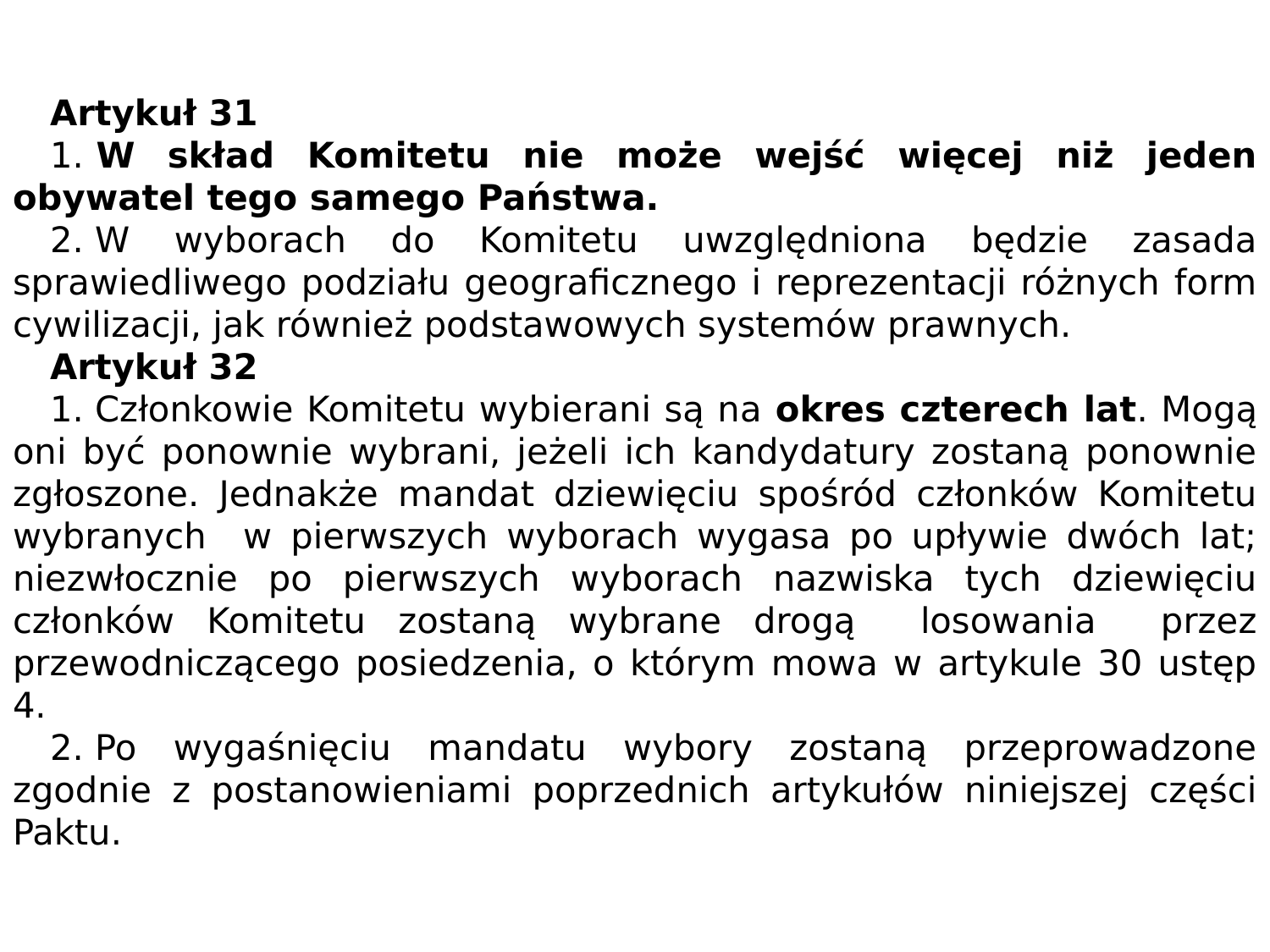

Artykuł 31
1. W skład Komitetu nie może wejść więcej niż jeden obywatel tego samego Państwa.
2. W wyborach do Komitetu uwzględniona będzie zasada sprawiedliwego podziału geograficznego i reprezentacji różnych form cywilizacji, jak również podstawowych systemów prawnych.
Artykuł 32
1. Członkowie Komitetu wybierani są na okres czterech lat. Mogą oni być ponownie wybrani, jeżeli ich kandydatury zostaną ponownie zgłoszone. Jednakże mandat dziewięciu spośród członków Komitetu wybranych  w pierwszych wyborach wygasa po upływie dwóch lat; niezwłocznie po pierwszych wyborach nazwiska tych dziewięciu członków Komitetu zostaną wybrane drogą  losowania  przez przewodniczącego posiedzenia, o którym mowa w artykule 30 ustęp 4.
2. Po wygaśnięciu mandatu wybory zostaną przeprowadzone zgodnie z postanowieniami poprzednich artykułów niniejszej części Paktu.